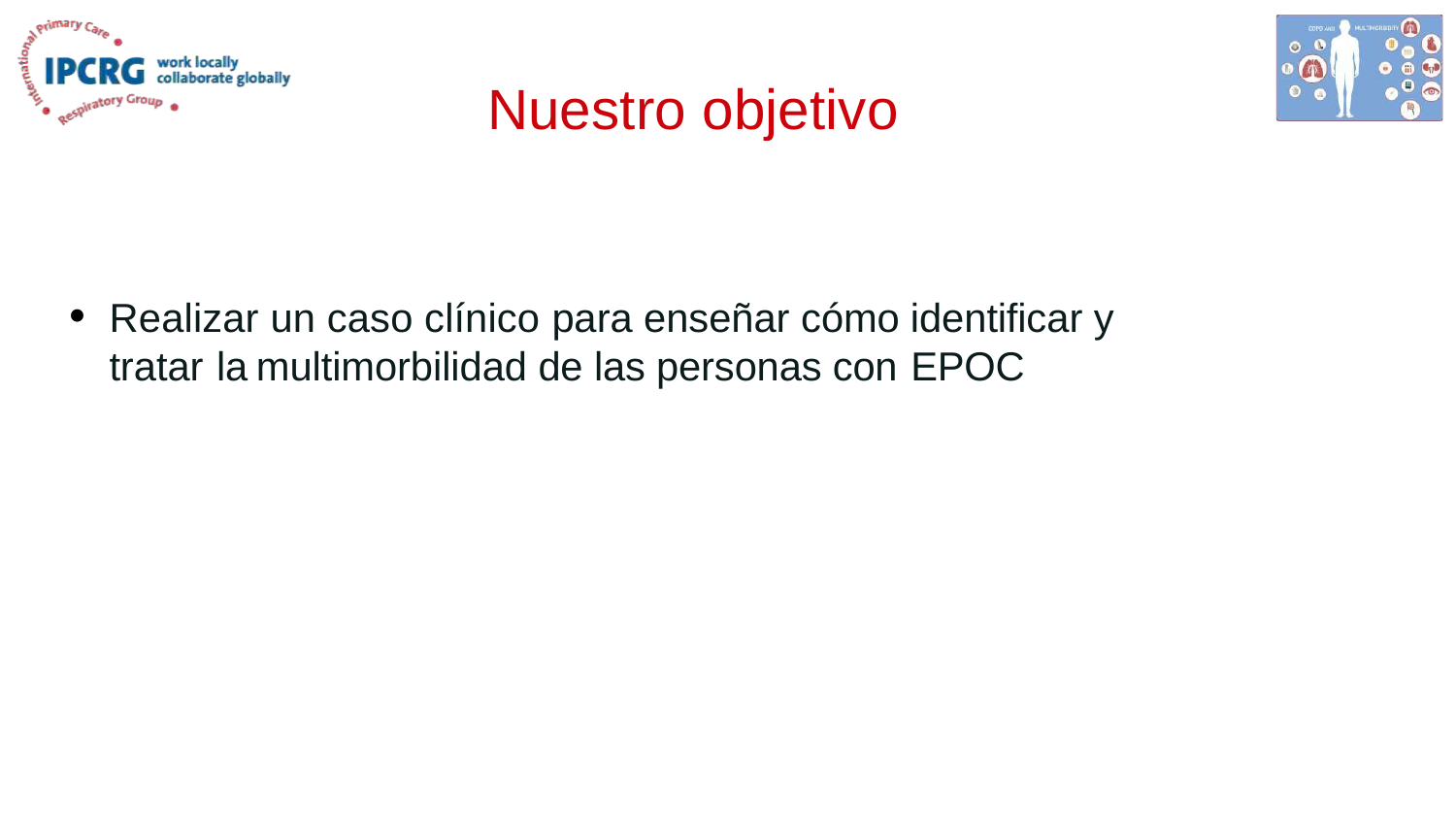

# Nuestro objetivo
Realizar un caso clínico para enseñar cómo identificar y tratar la multimorbilidad de las personas con EPOC